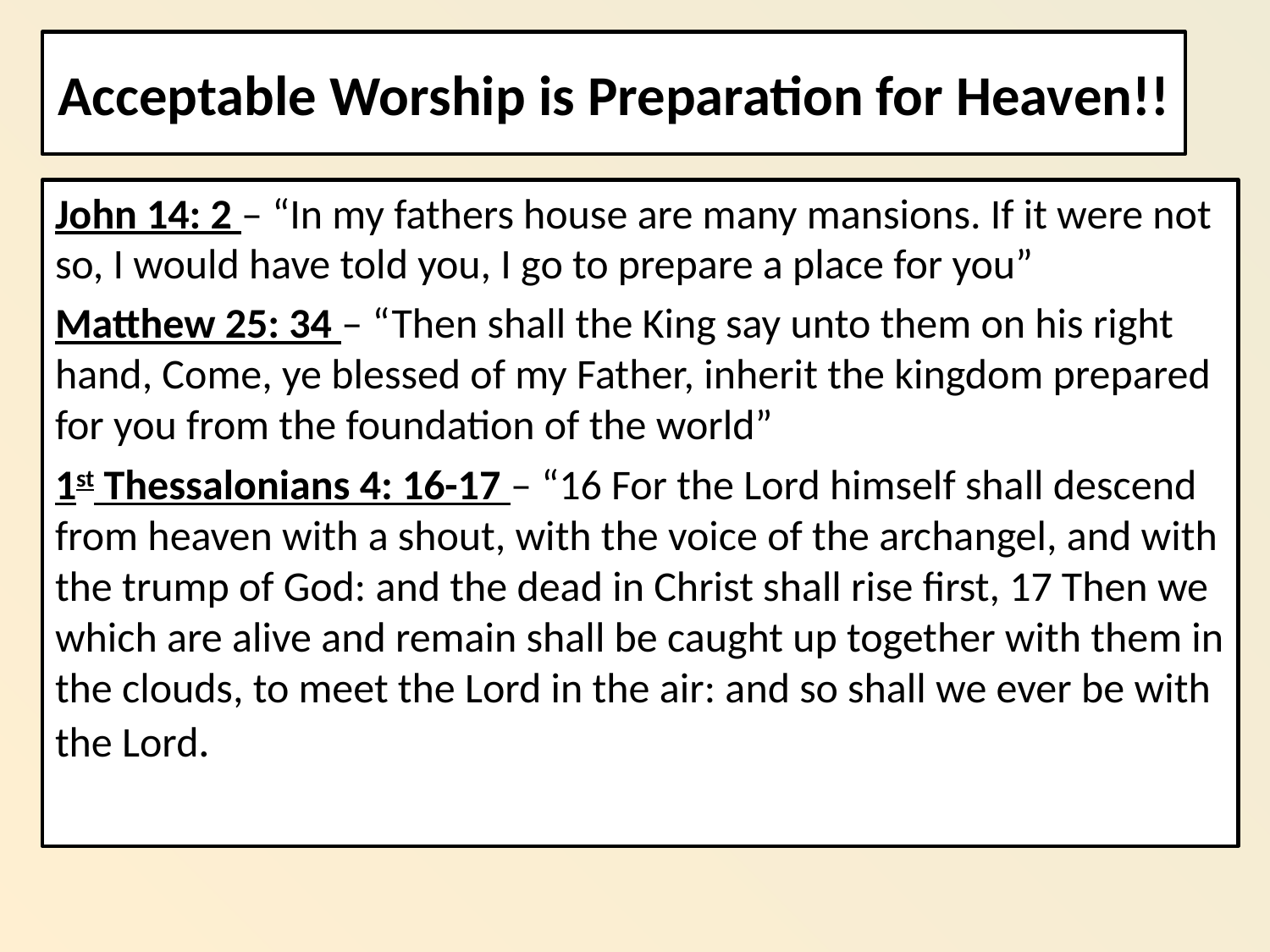

# Acceptable Worship is Preparation for Heaven!!
John 14: 2 – “In my fathers house are many mansions. If it were not so, I would have told you, I go to prepare a place for you”
Matthew 25: 34 – “Then shall the King say unto them on his right hand, Come, ye blessed of my Father, inherit the kingdom prepared for you from the foundation of the world”
1st Thessalonians 4: 16-17 – “16 For the Lord himself shall descend from heaven with a shout, with the voice of the archangel, and with the trump of God: and the dead in Christ shall rise first, 17 Then we which are alive and remain shall be caught up together with them in the clouds, to meet the Lord in the air: and so shall we ever be with the Lord.